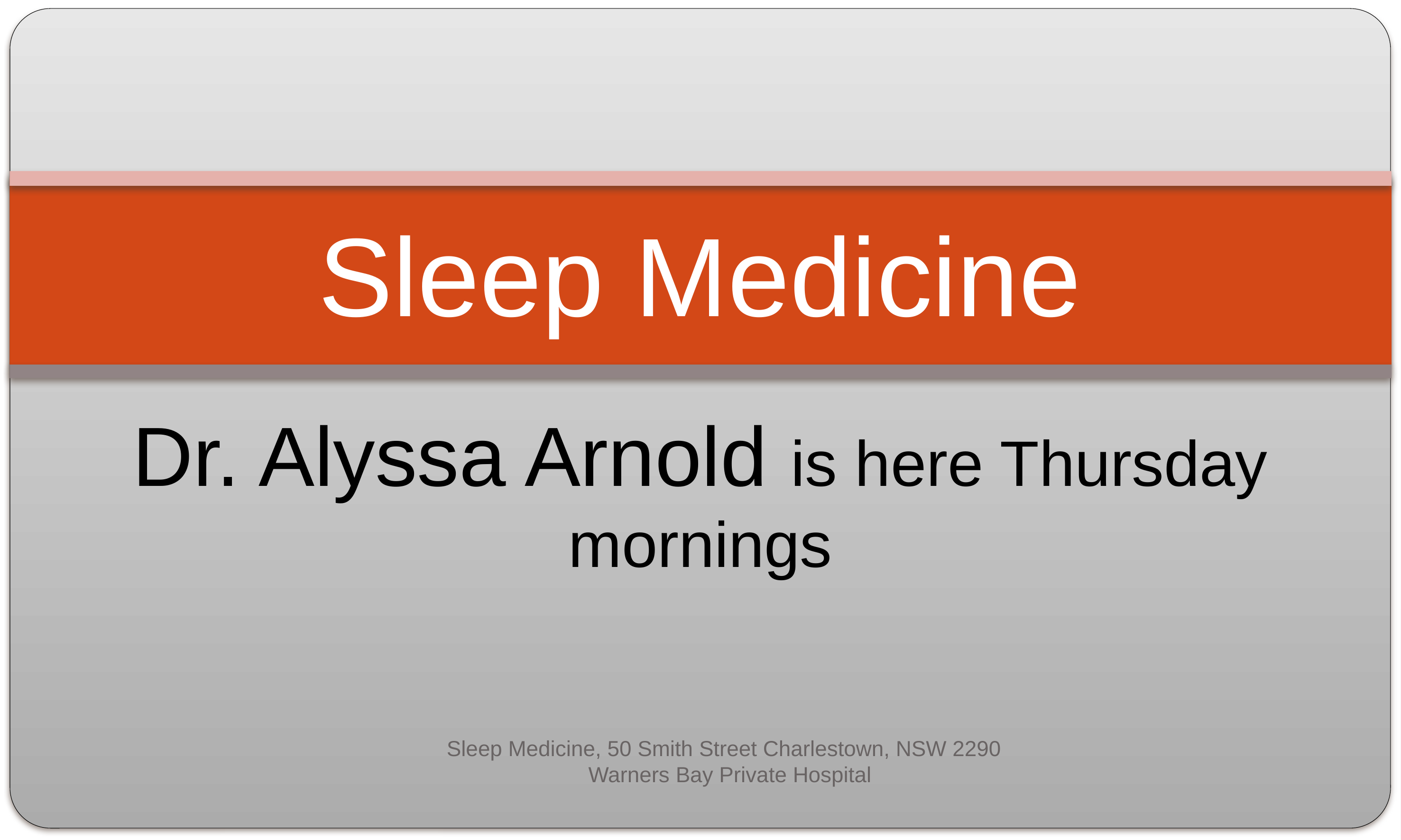

# Sleep Medicine
Dr. Alyssa Arnold is here Thursday mornings

Sleep Medicine, 50 Smith Street Charlestown, NSW 2290
Warners Bay Private Hospital